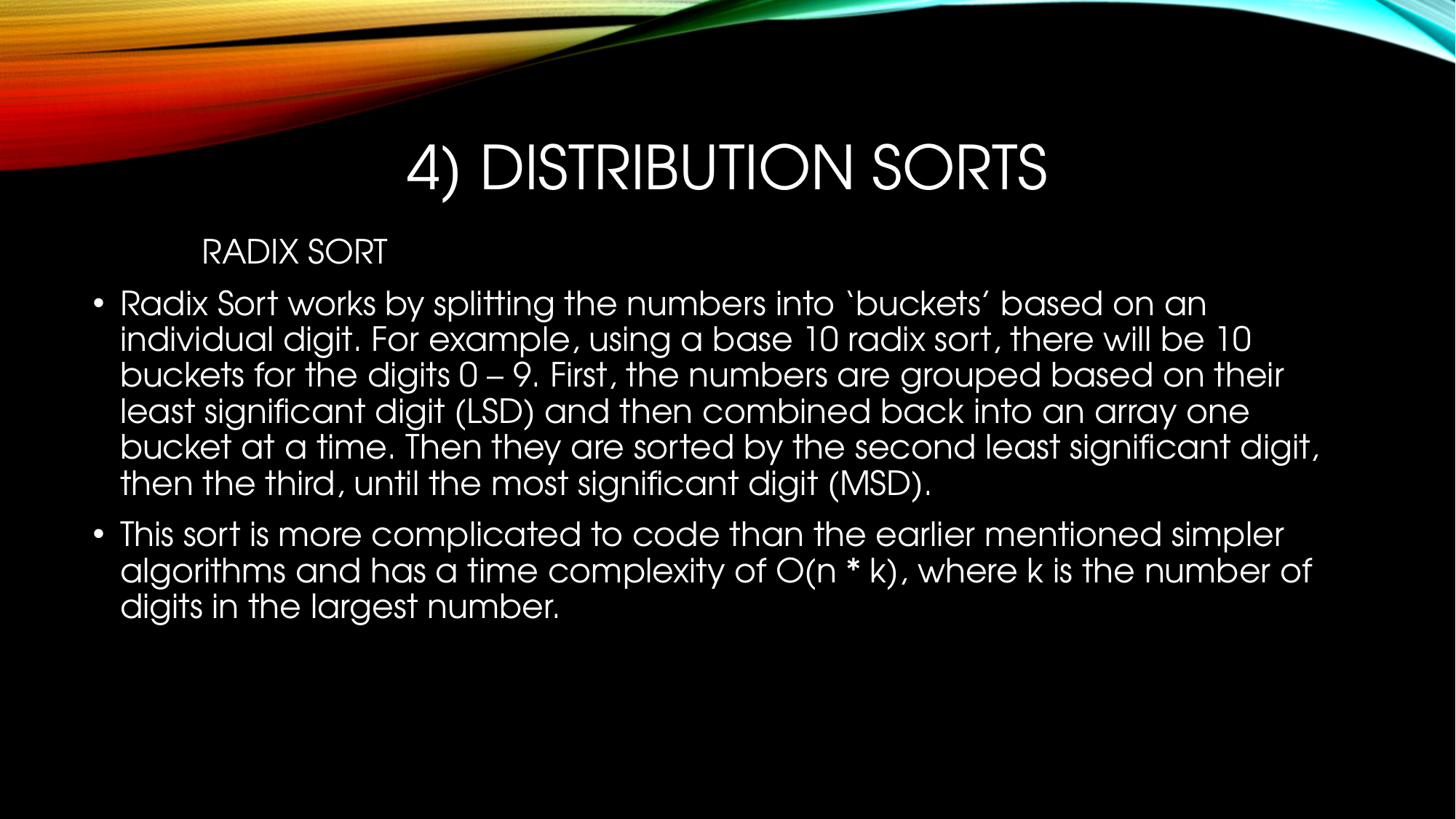

# 4) Distribution sorts
	RADIX SORT
Radix Sort works by splitting the numbers into ‘buckets’ based on an individual digit. For example, using a base 10 radix sort, there will be 10 buckets for the digits 0 – 9. First, the numbers are grouped based on their least significant digit (LSD) and then combined back into an array one bucket at a time. Then they are sorted by the second least significant digit, then the third, until the most significant digit (MSD).
This sort is more complicated to code than the earlier mentioned simpler algorithms and has a time complexity of O(n * k), where k is the number of digits in the largest number.